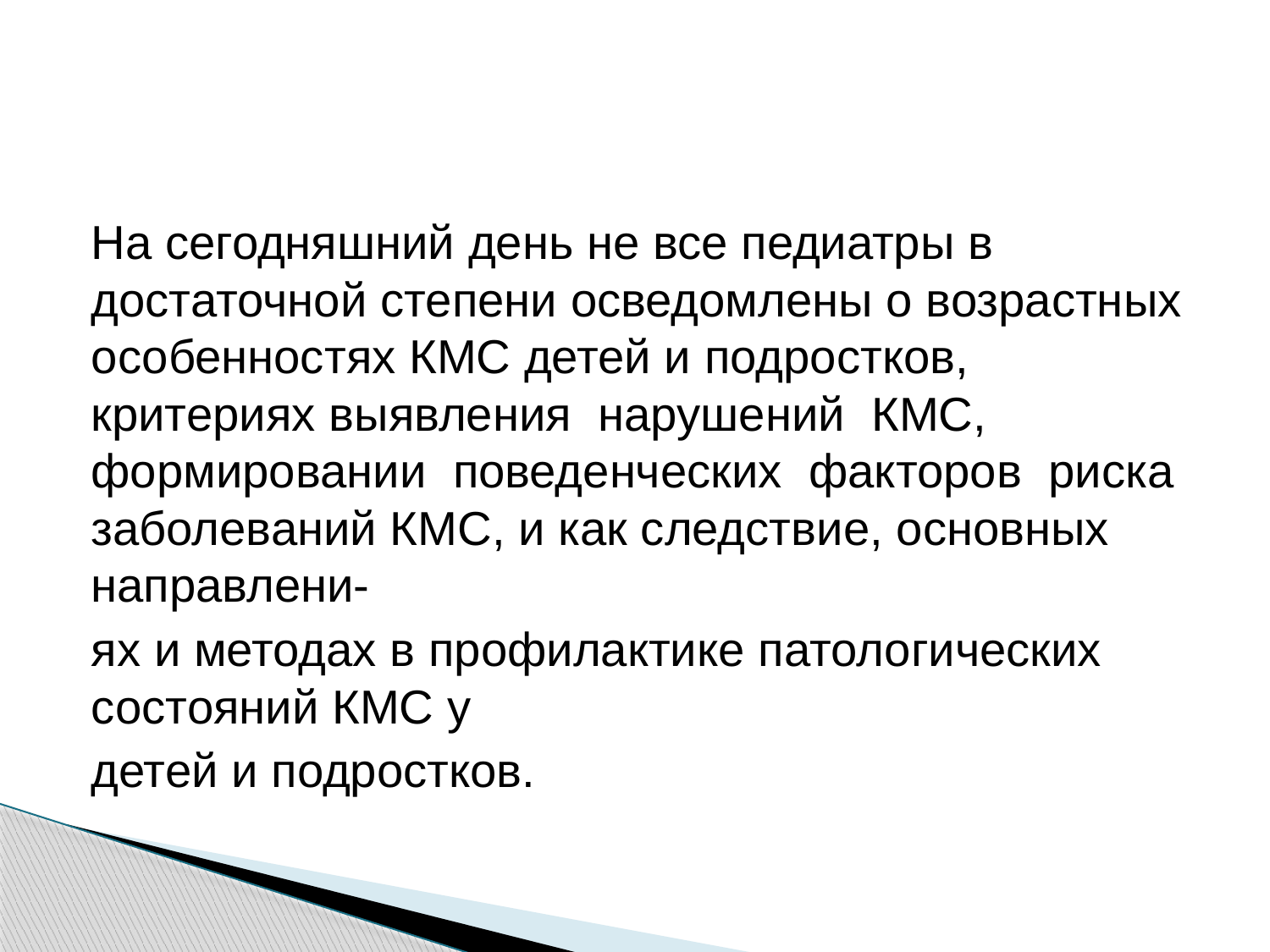

#
На сегодняшний день не все педиатры в достаточной степени осведомлены о возрастных особенностях КМС детей и подростков, критериях выявления  нарушений  КМС,  формировании  поведенческих  факторов  риска заболеваний КМС, и как следствие, основных направлени-
ях и методах в профилактике патологических состояний КМС у
детей и подростков.